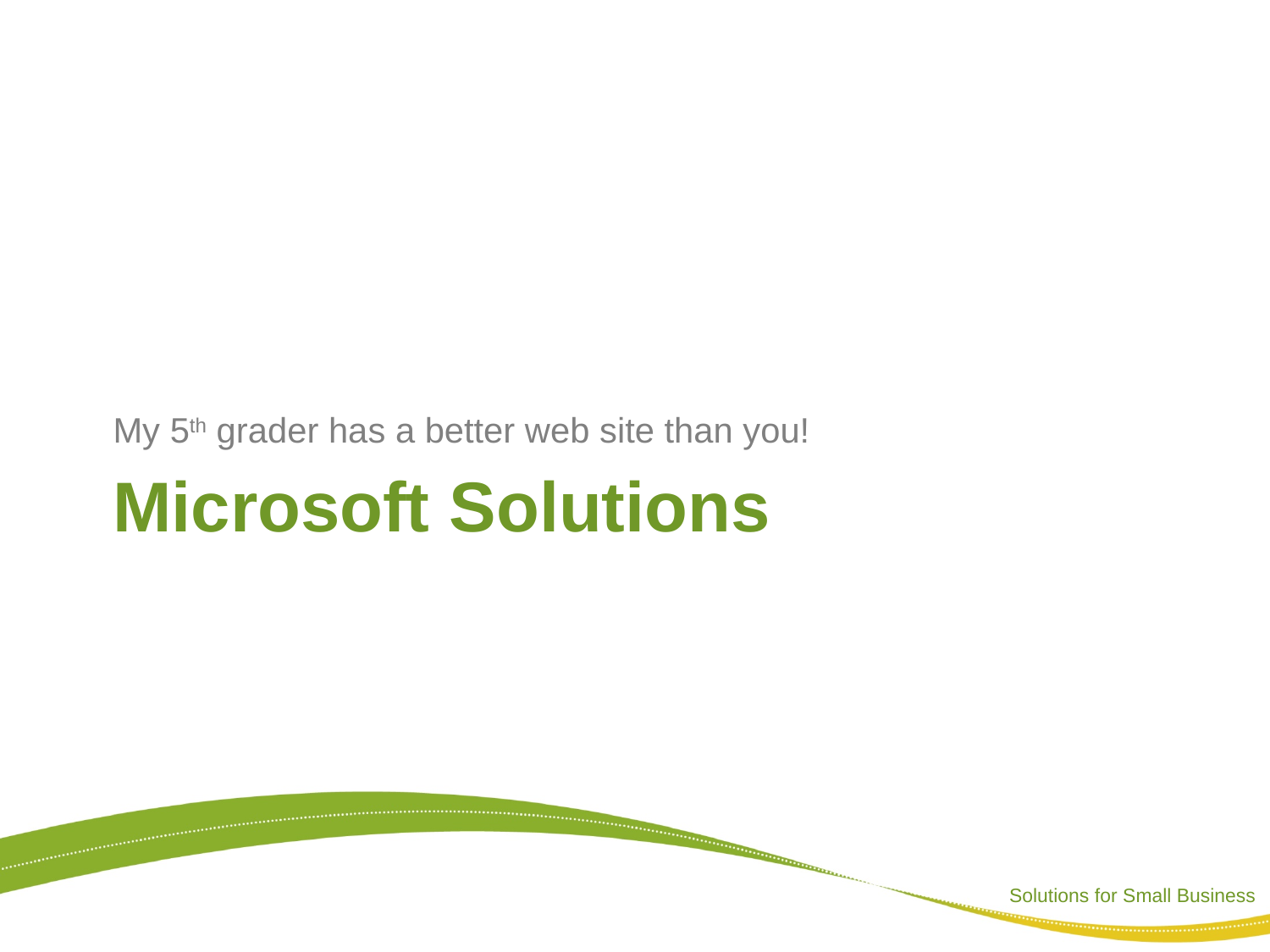

My 5th grader has a better web site than you!
Microsoft Solutions